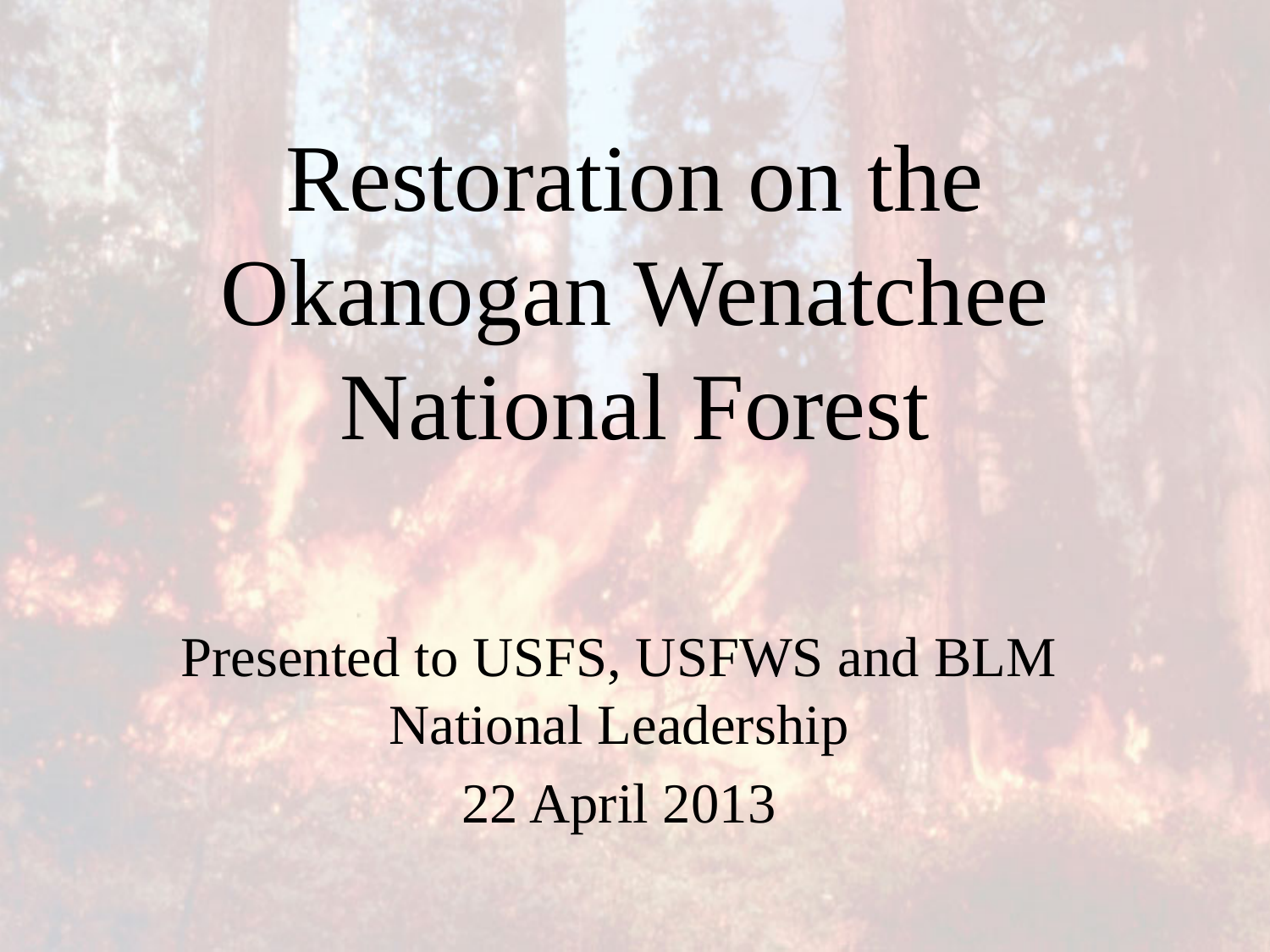

# Restoration on the Okanogan Wenatchee National Forest
Presented to USFS, USFWS and BLM National Leadership
22 April 2013